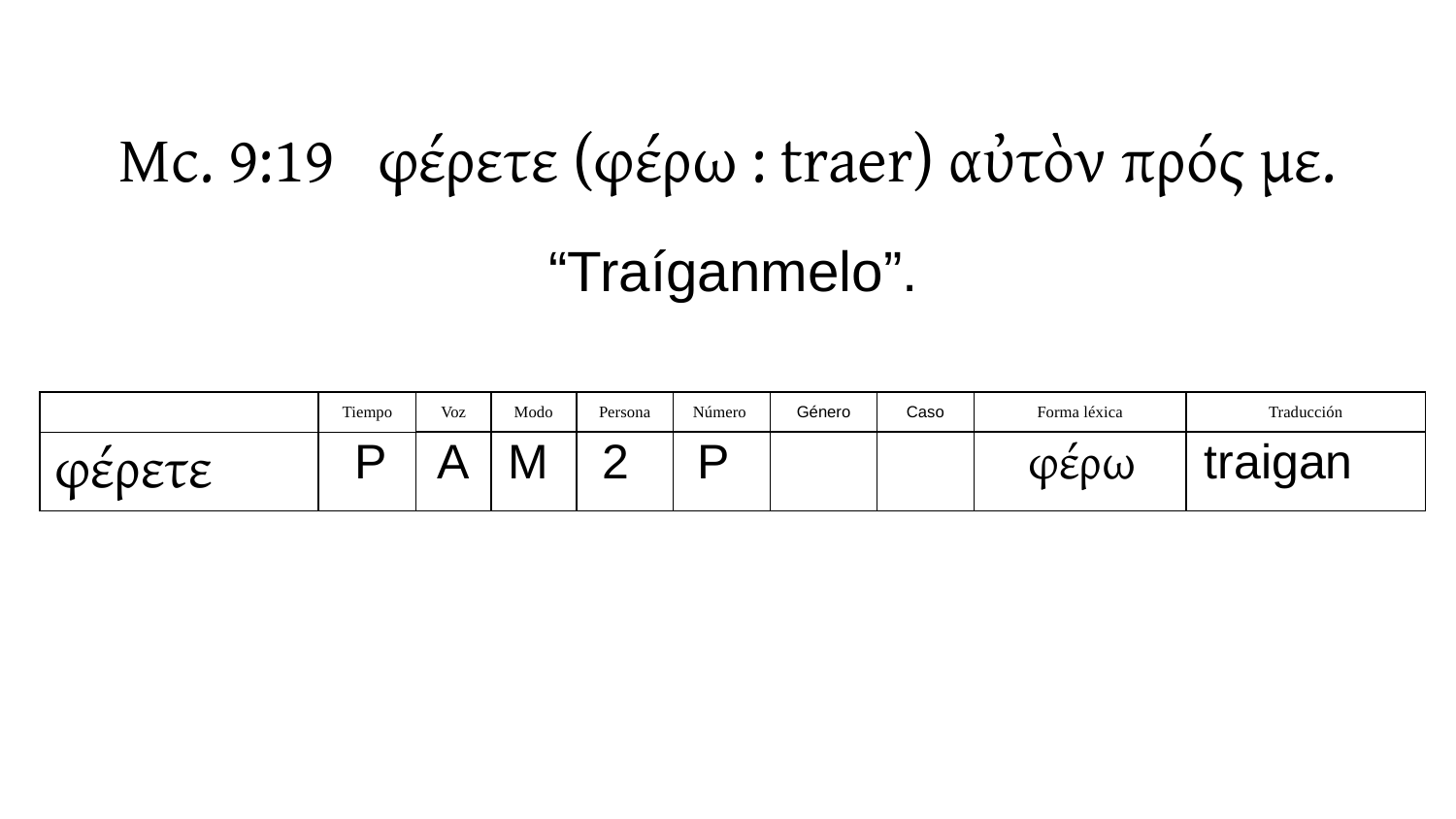

Mc. 9:19   φέρετε (φέρω : traer) αὐτὸν πρός με.
“Traíganmelo”.

|  | Tiempo | Voz | Modo | Persona | Número | Género | Caso | Forma léxica | Traducción |
| --- | --- | --- | --- | --- | --- | --- | --- | --- | --- |
| φέρετε |  |  |  |  |  |  |  |  |  |
 P    A   M    2     P                      φέρω     traigan